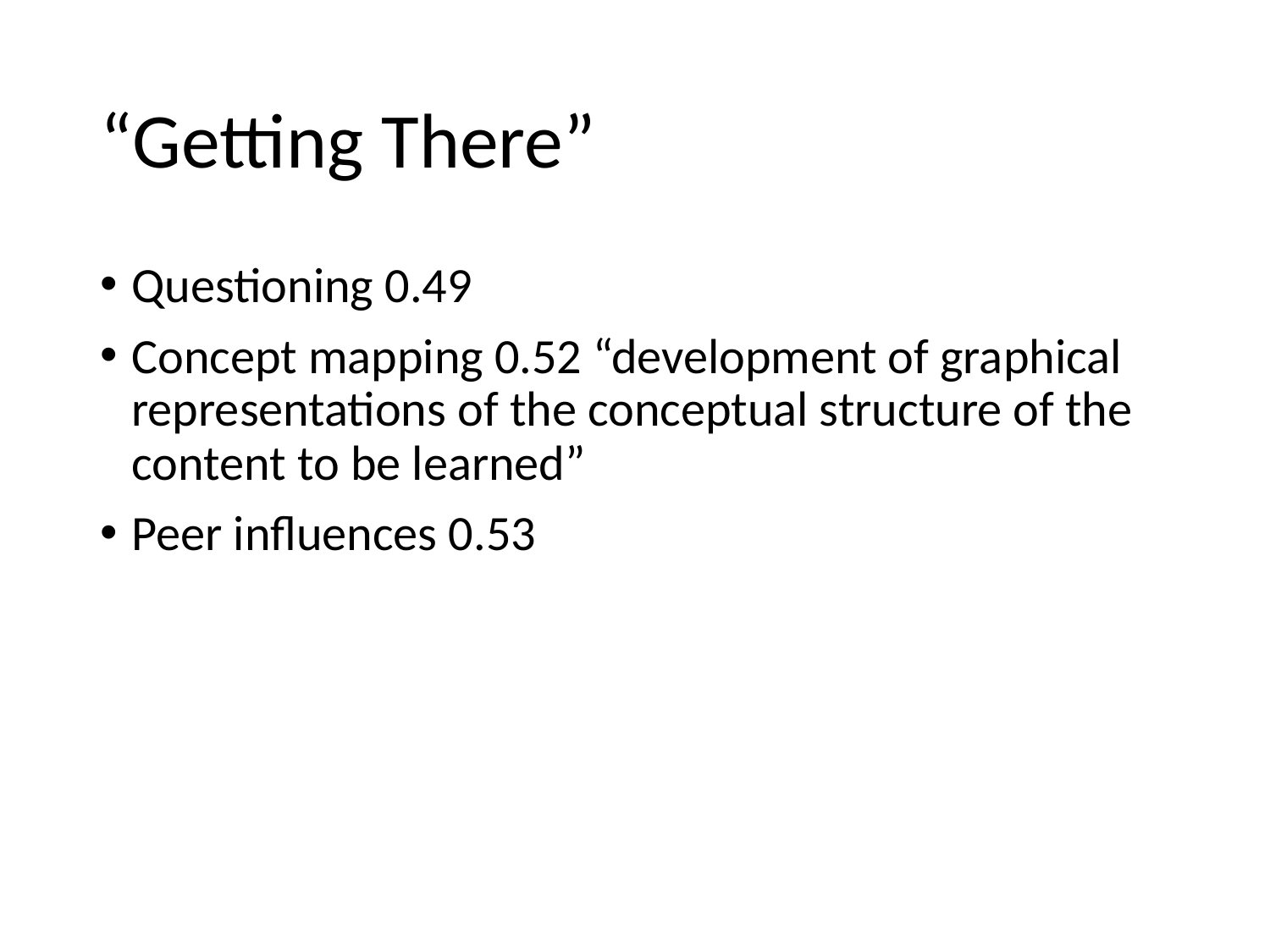

# “Getting There”
Questioning 0.49
Concept mapping 0.52 “development of graphical representations of the conceptual structure of the content to be learned”
Peer influences 0.53